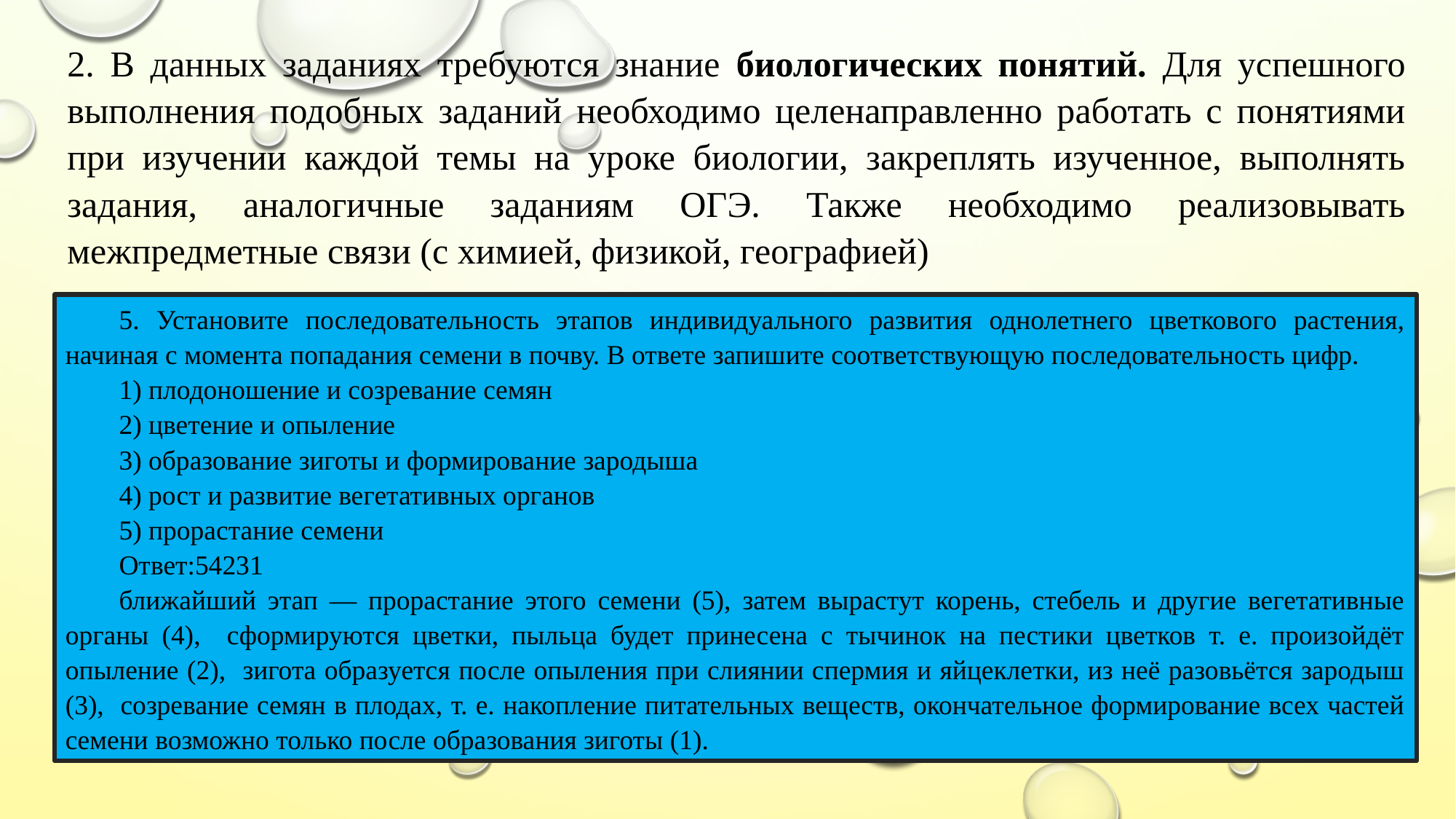

2. В данных заданиях требуются знание биологических понятий. Для успешного выполнения подобных заданий необходимо целенаправленно работать с понятиями при изучении каждой темы на уроке биологии, закреплять изученное, выполнять задания, аналогичные заданиям ОГЭ. Также необходимо реализовывать межпредметные связи (с химией, физикой, географией)
5. Установите последовательность этапов индивидуального развития однолетнего цветкового растения, начиная с момента попадания семени в почву. В ответе запишите соответствующую последовательность цифр.
1) плодоношение и созревание семян
2) цветение и опыление
3) образование зиготы и формирование зародыша
4) рост и развитие вегетативных органов
5) прорастание семени
Ответ:54231
ближайший этап — прорастание этого семени (5), затем вырастут корень, стебель и другие вегетативные органы (4),  сформируются цветки, пыльца будет принесена с тычинок на пестики цветков т. е. произойдёт опыление (2),  зигота образуется после опыления при слиянии спермия и яйцеклетки, из неё разовьётся зародыш (3),  созревание семян в плодах, т. е. накопление питательных веществ, окончательное формирование всех частей семени возможно только после образования зиготы (1).